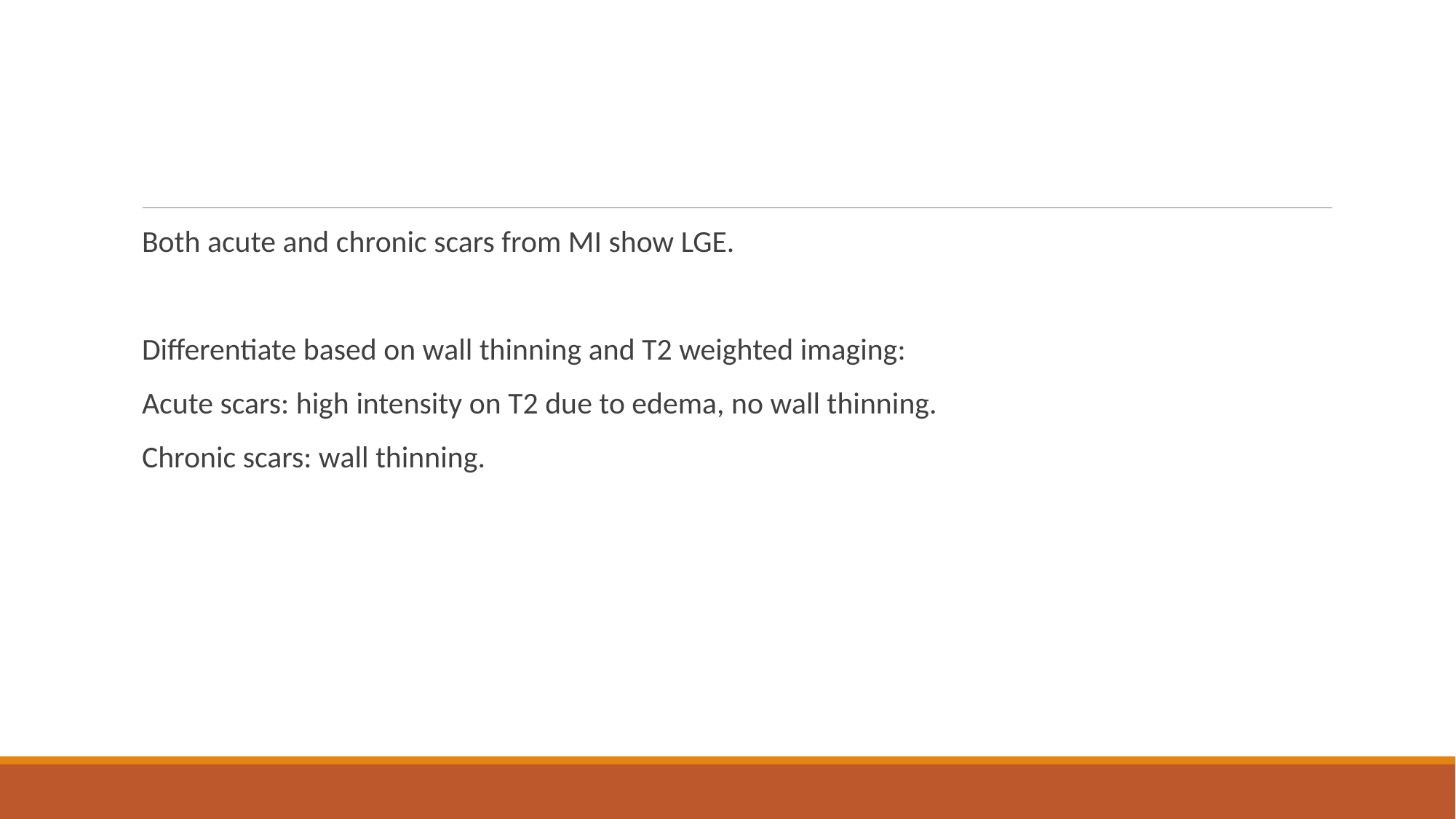

#
Both acute and chronic scars from MI show LGE.

Differentiate based on wall thinning and T2 weighted imaging:
Acute scars: high intensity on T2 due to edema, no wall thinning.
Chronic scars: wall thinning.